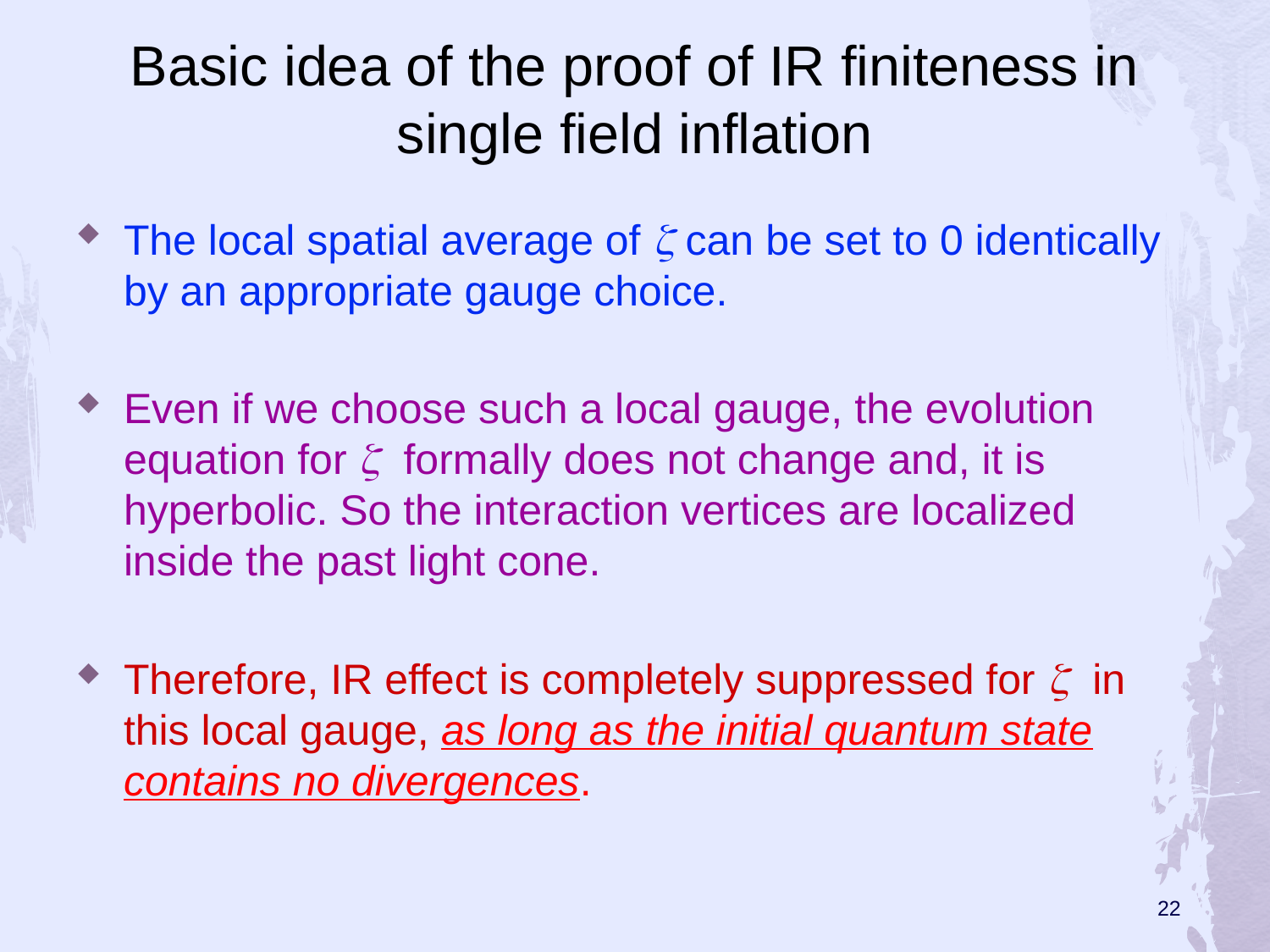

# Basic idea of the proof of IR finiteness in single field inflation
The local spatial average of ζ can be set to 0 identically  by an appropriate gauge choice.

Even if we choose such a local gauge, the evolution equation for ζ  formally does not change and, it is hyperbolic. So the interaction vertices are localized inside the past light cone.

Therefore, IR effect is completely suppressed for ζ  in this local gauge, as long as the initial quantum state contains no divergences.
22